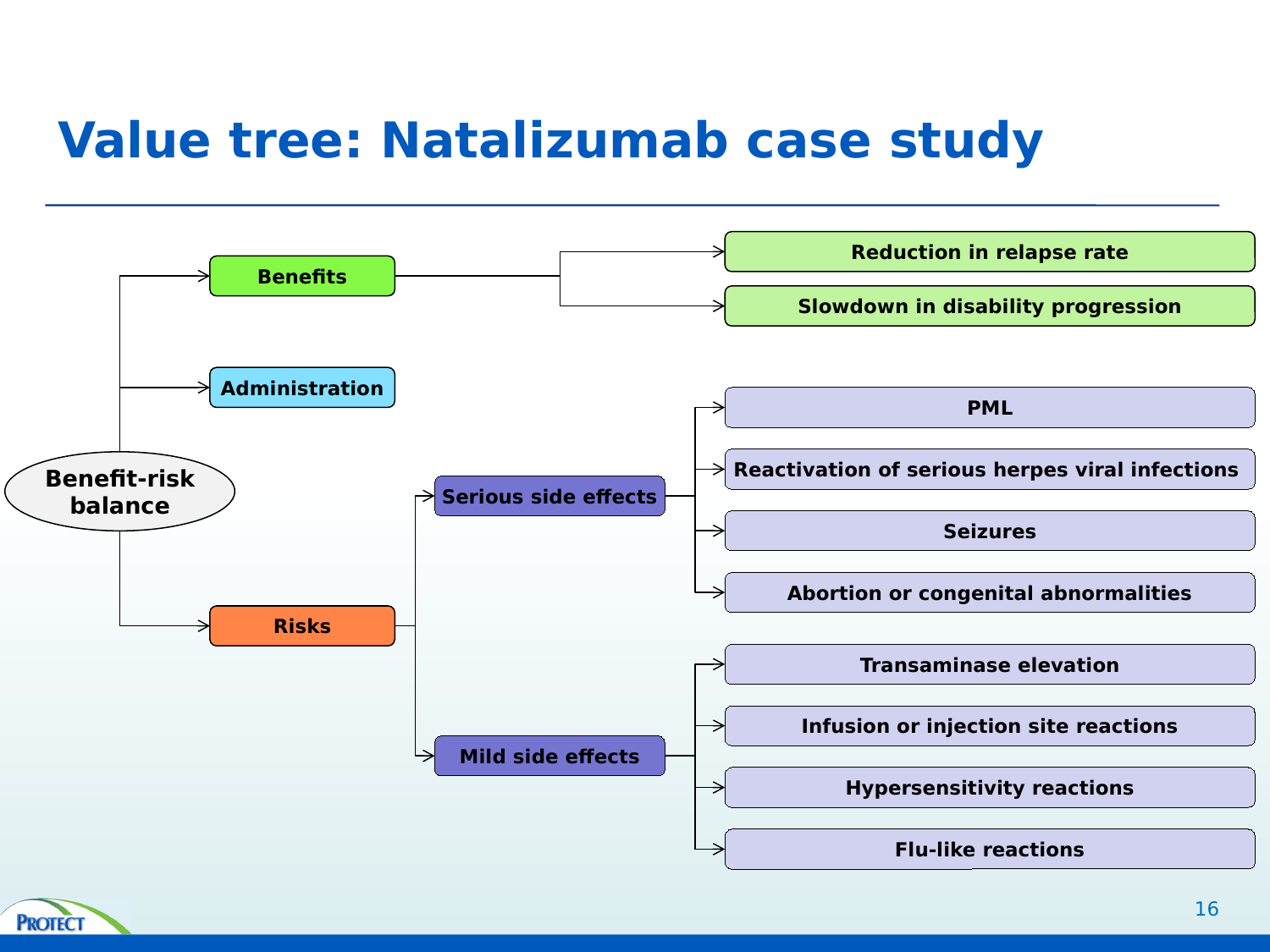

Value tree: Natalizumab case study
Reduction in relapse rate
Benefits
Slowdown in disability progression
Administration
PML
Reactivation of serious herpes viral infections
Benefit-risk balance
Serious side effects
Seizures
Abortion or congenital abnormalities
Risks
Transaminase elevation
Infusion or injection site reactions
Mild side effects
Hypersensitivity reactions
Flu-like reactions
16